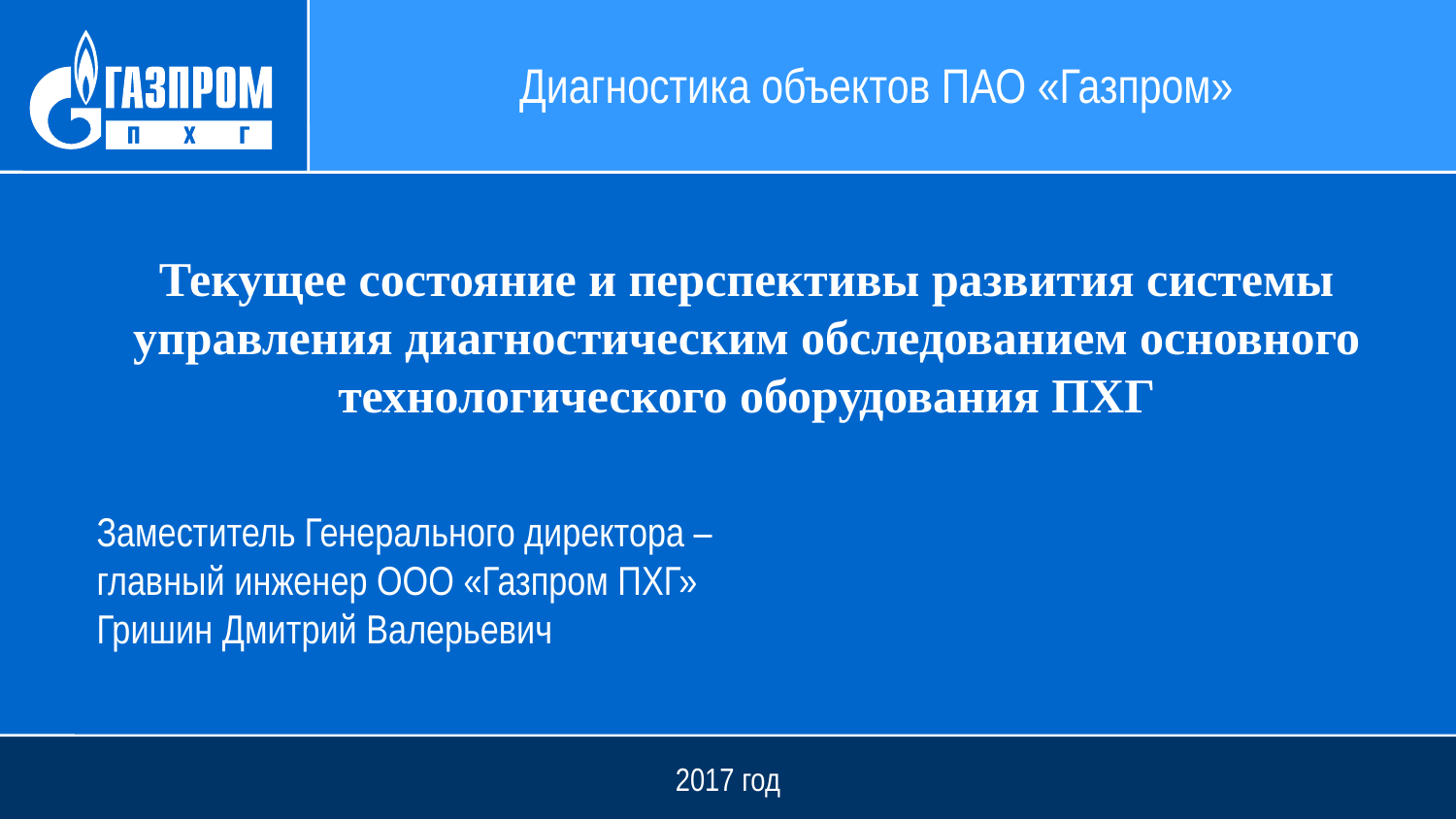

Диагностика объектов ПАО «Газпром»

Текущее состояние и перспективы развития системы управления диагностическим обследованием основного технологического оборудования ПХГ
Заместитель Генерального директора –
главный инженер ООО «Газпром ПХГ»
Гришин Дмитрий Валерьевич